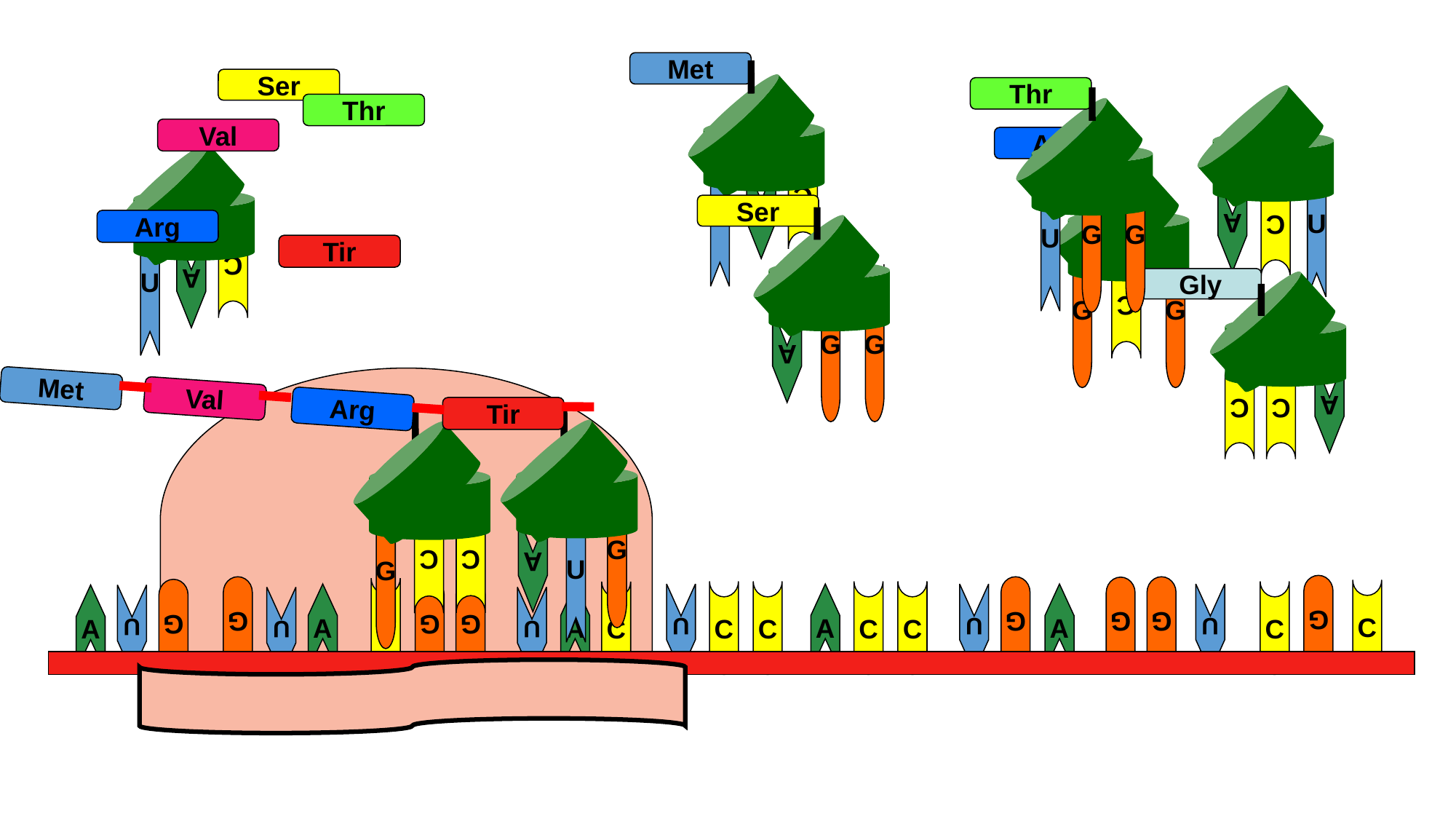

Met

C
A
U
Ser
Thr

G
G
U

Thr

U
A
C
Val
Arg

C
G
G

C
A
U
Ser

G
G
A
Arg
Tir
Gly

A
C
C

Met
Val
Arg

Tir

G
A
U

C
C
G
G
G
G
G
G
C
G
G
G
C
A
A
A
A
C
C
C
C
C
U
U
U
A
C
U
U
U